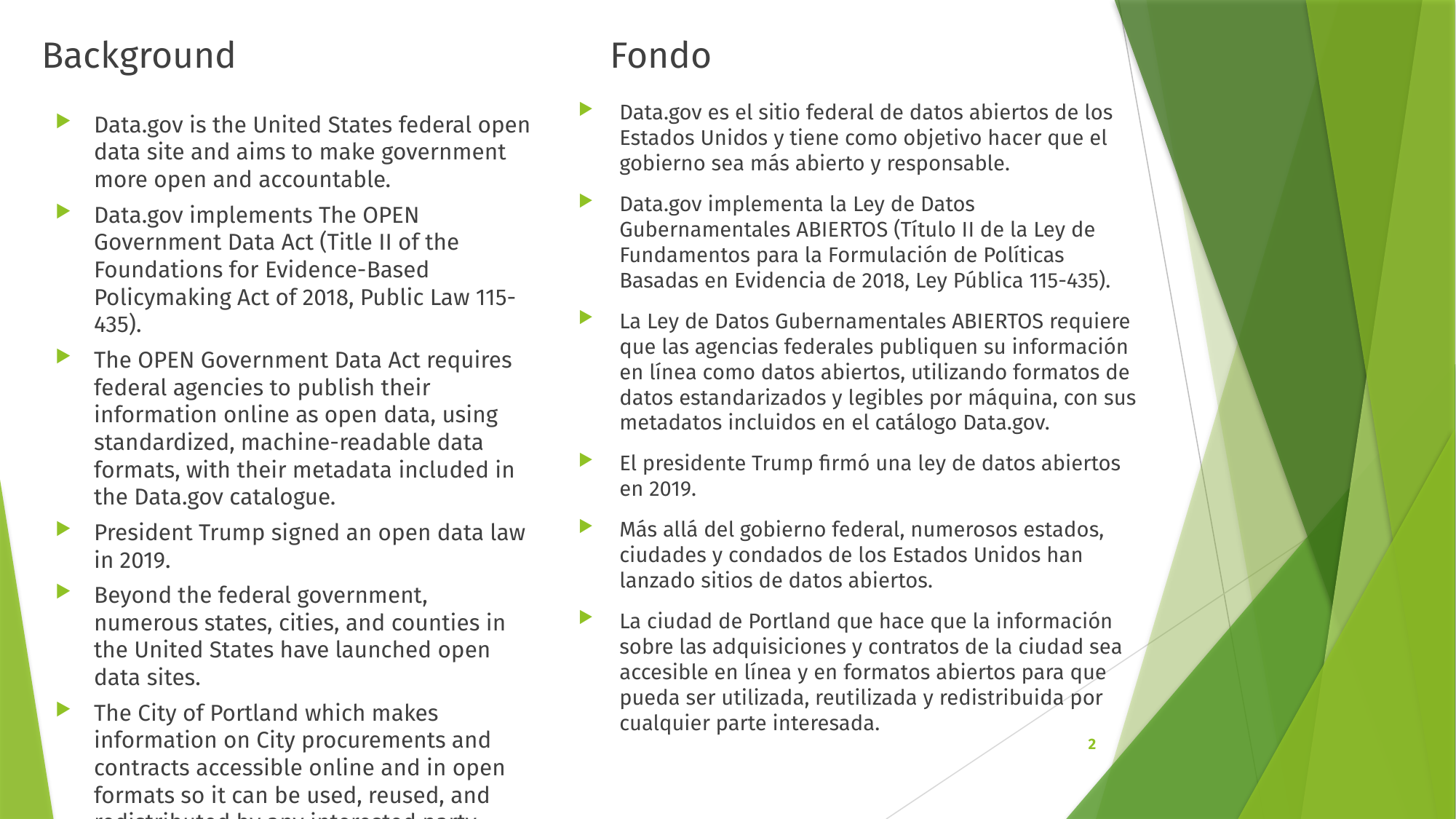

Background
Fondo
Data.gov es el sitio federal de datos abiertos de los Estados Unidos y tiene como objetivo hacer que el gobierno sea más abierto y responsable.
Data.gov implementa la Ley de Datos Gubernamentales ABIERTOS (Título II de la Ley de Fundamentos para la Formulación de Políticas Basadas en Evidencia de 2018, Ley Pública 115-435).
La Ley de Datos Gubernamentales ABIERTOS requiere que las agencias federales publiquen su información en línea como datos abiertos, utilizando formatos de datos estandarizados y legibles por máquina, con sus metadatos incluidos en el catálogo Data.gov.
El presidente Trump firmó una ley de datos abiertos en 2019.
Más allá del gobierno federal, numerosos estados, ciudades y condados de los Estados Unidos han lanzado sitios de datos abiertos.
La ciudad de Portland que hace que la información sobre las adquisiciones y contratos de la ciudad sea accesible en línea y en formatos abiertos para que pueda ser utilizada, reutilizada y redistribuida por cualquier parte interesada.
Data.gov is the United States federal open data site and aims to make government more open and accountable.
Data.gov implements The OPEN Government Data Act (Title II of the Foundations for Evidence-Based Policymaking Act of 2018, Public Law 115-435).
The OPEN Government Data Act requires federal agencies to publish their information online as open data, using standardized, machine-readable data formats, with their metadata included in the Data.gov catalogue.
President Trump signed an open data law in 2019.
Beyond the federal government, numerous states, cities, and counties in the United States have launched open data sites.
The City of Portland which makes information on City procurements and contracts accessible online and in open formats so it can be used, reused, and redistributed by any interested party.

2